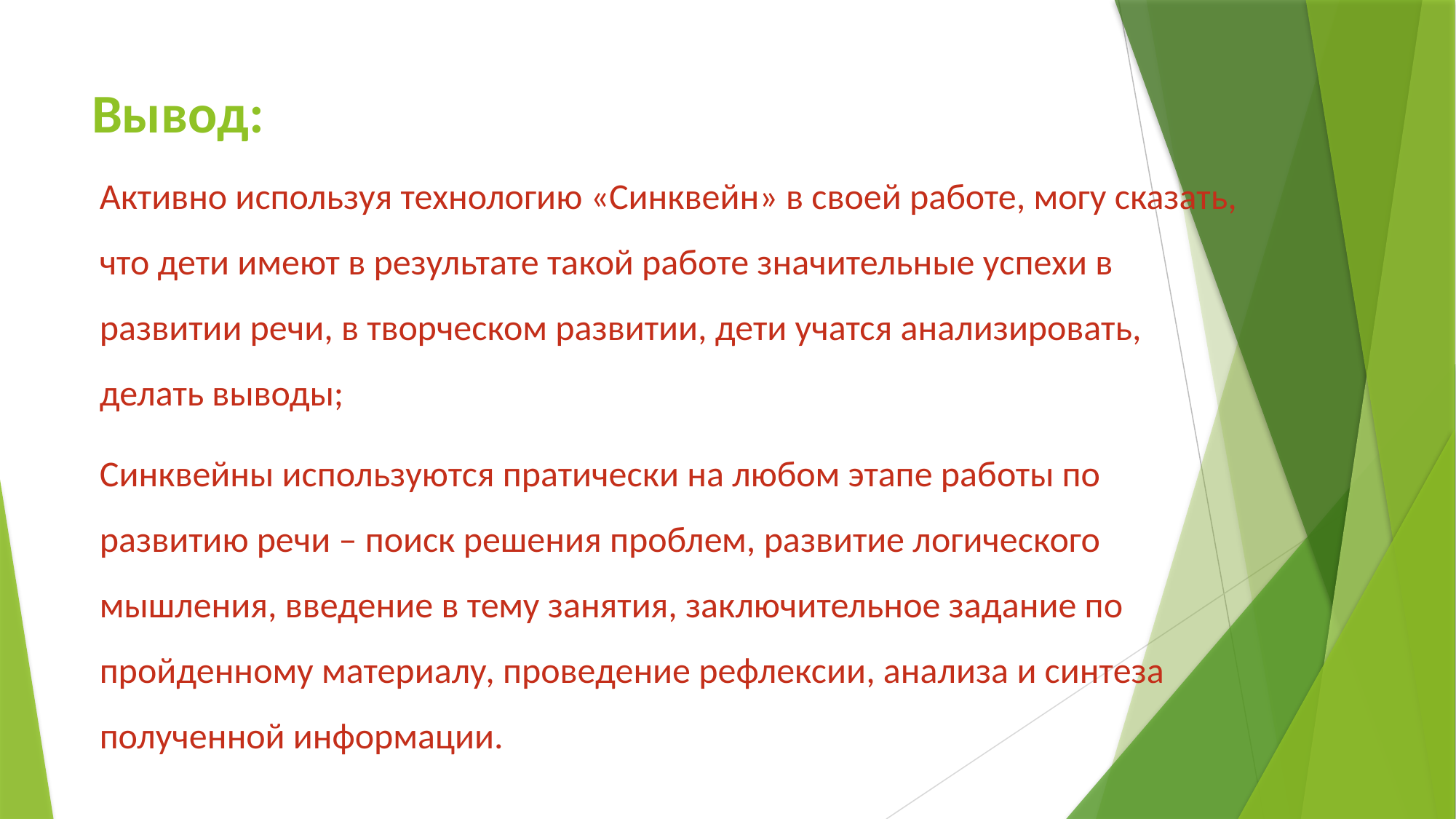

# Вывод:
Активно используя технологию «Синквейн» в своей работе, могу сказать, что дети имеют в результате такой работе значительные успехи в развитии речи, в творческом развитии, дети учатся анализировать, делать выводы;
Синквейны используются пратически на любом этапе работы по развитию речи – поиск решения проблем, развитие логического мышления, введение в тему занятия, заключительное задание по пройденному материалу, проведение рефлексии, анализа и синтеза полученной информации.